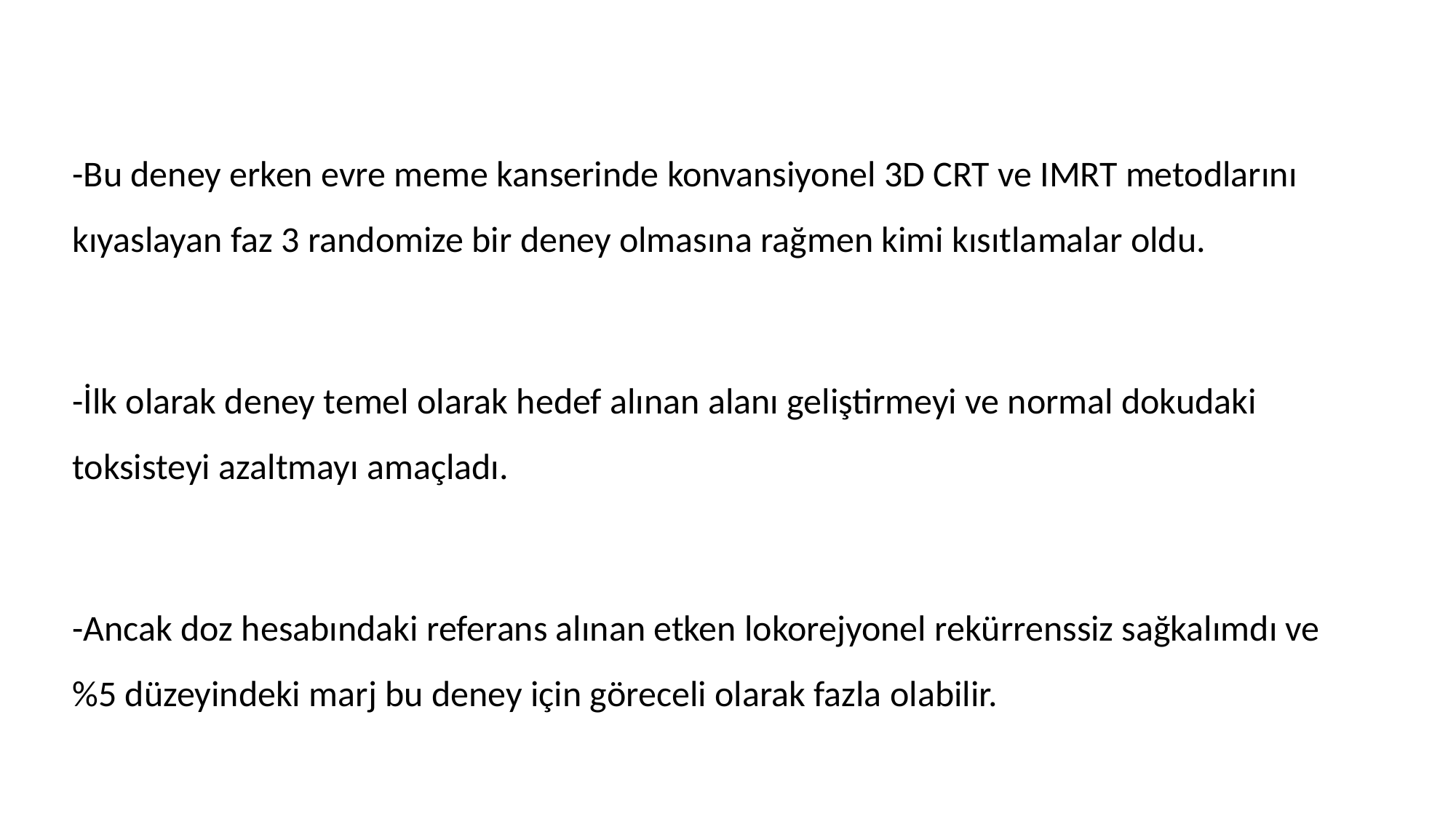

-Bu deney erken evre meme kanserinde konvansiyonel 3D CRT ve IMRT metodlarını kıyaslayan faz 3 randomize bir deney olmasına rağmen kimi kısıtlamalar oldu.

-İlk olarak deney temel olarak hedef alınan alanı geliştirmeyi ve normal dokudaki toksisteyi azaltmayı amaçladı.

-Ancak doz hesabındaki referans alınan etken lokorejyonel rekürrenssiz sağkalımdı ve %5 düzeyindeki marj bu deney için göreceli olarak fazla olabilir.